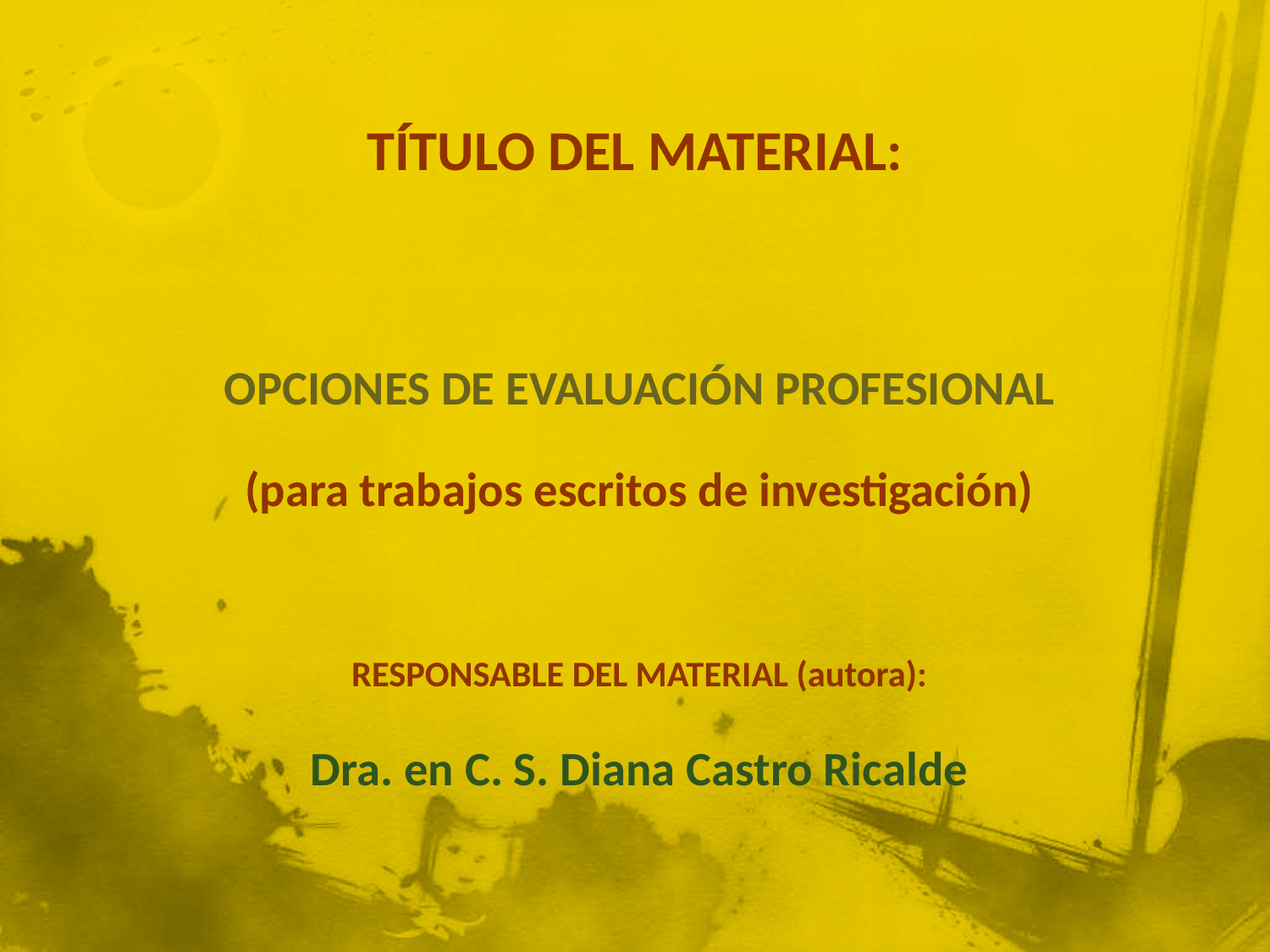

# TÍTULO DEL MATERIAL:
OPCIONES DE EVALUACIÓN PROFESIONAL
(para trabajos escritos de investigación)

RESPONSABLE DEL MATERIAL (autora):
Dra. en C. S. Diana Castro Ricalde